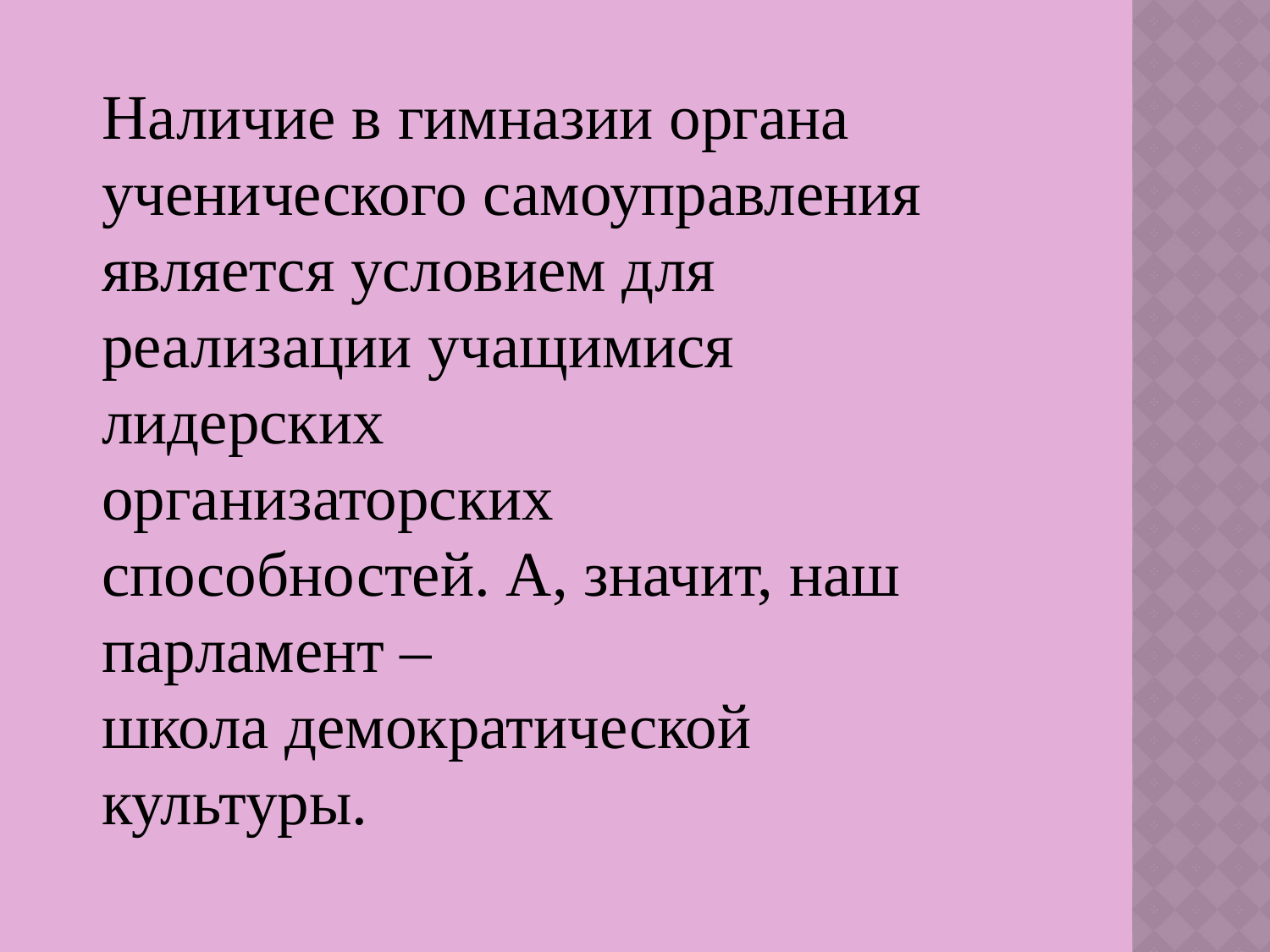

Наличие в гимназии органа ученического самоуправления
является условием для реализации учащимися лидерских
организаторских способностей. А, значит, наш парламент –
школа демократической культуры.